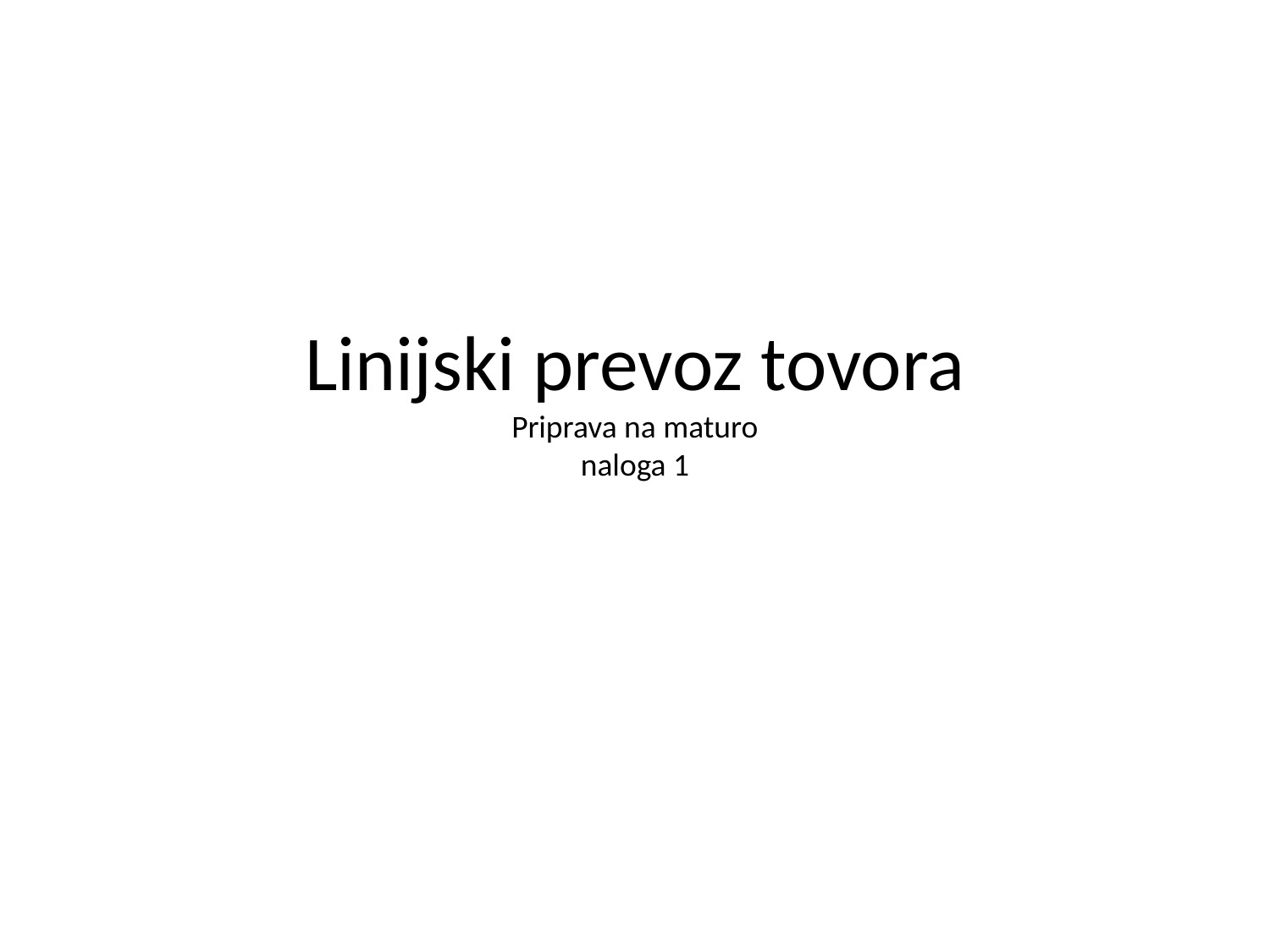

# Linijski prevoz tovora Priprava na maturo naloga 1